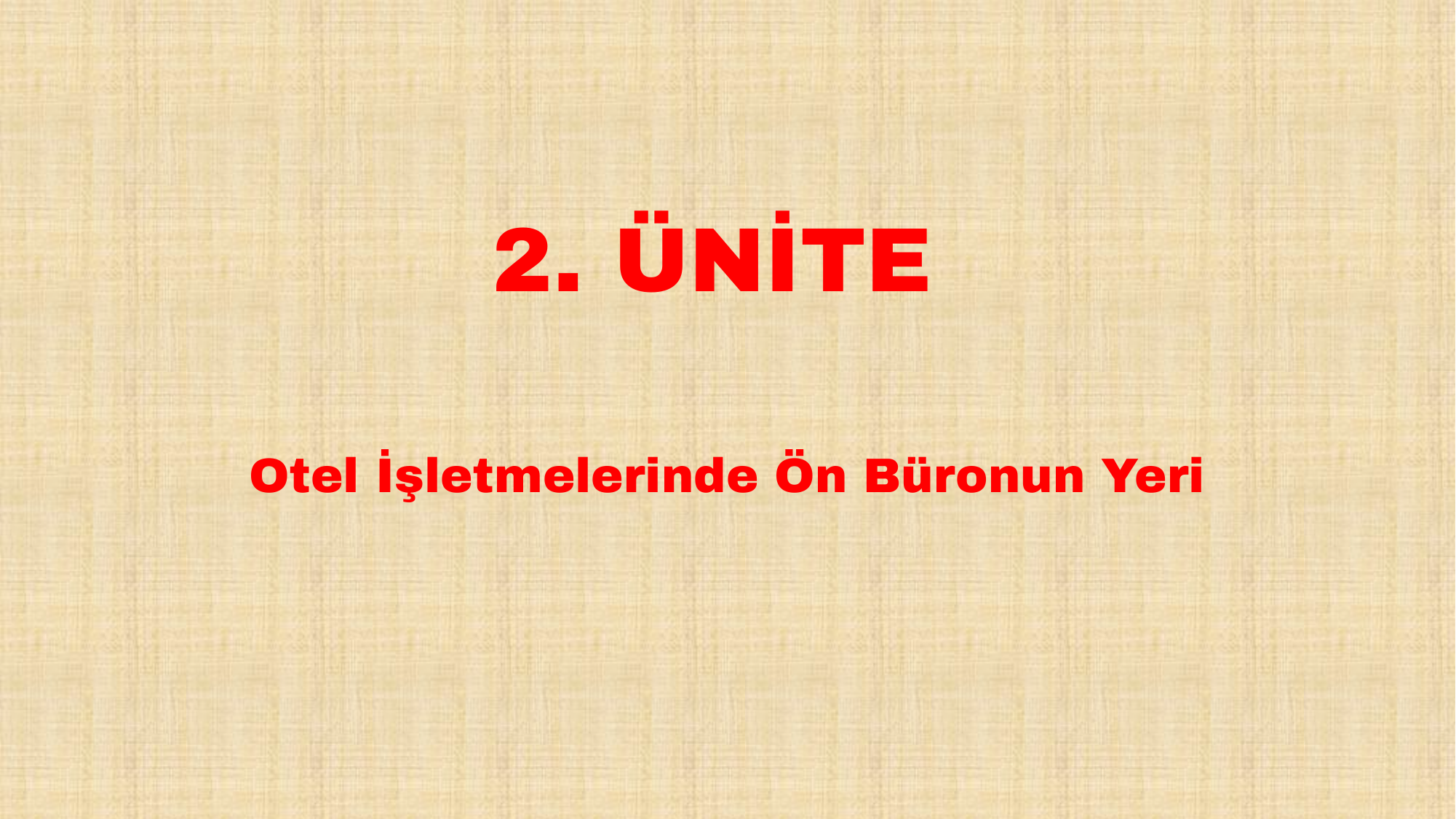

# 2. ÜNİTE
Otel İşletmelerinde Ön Büronun Yeri